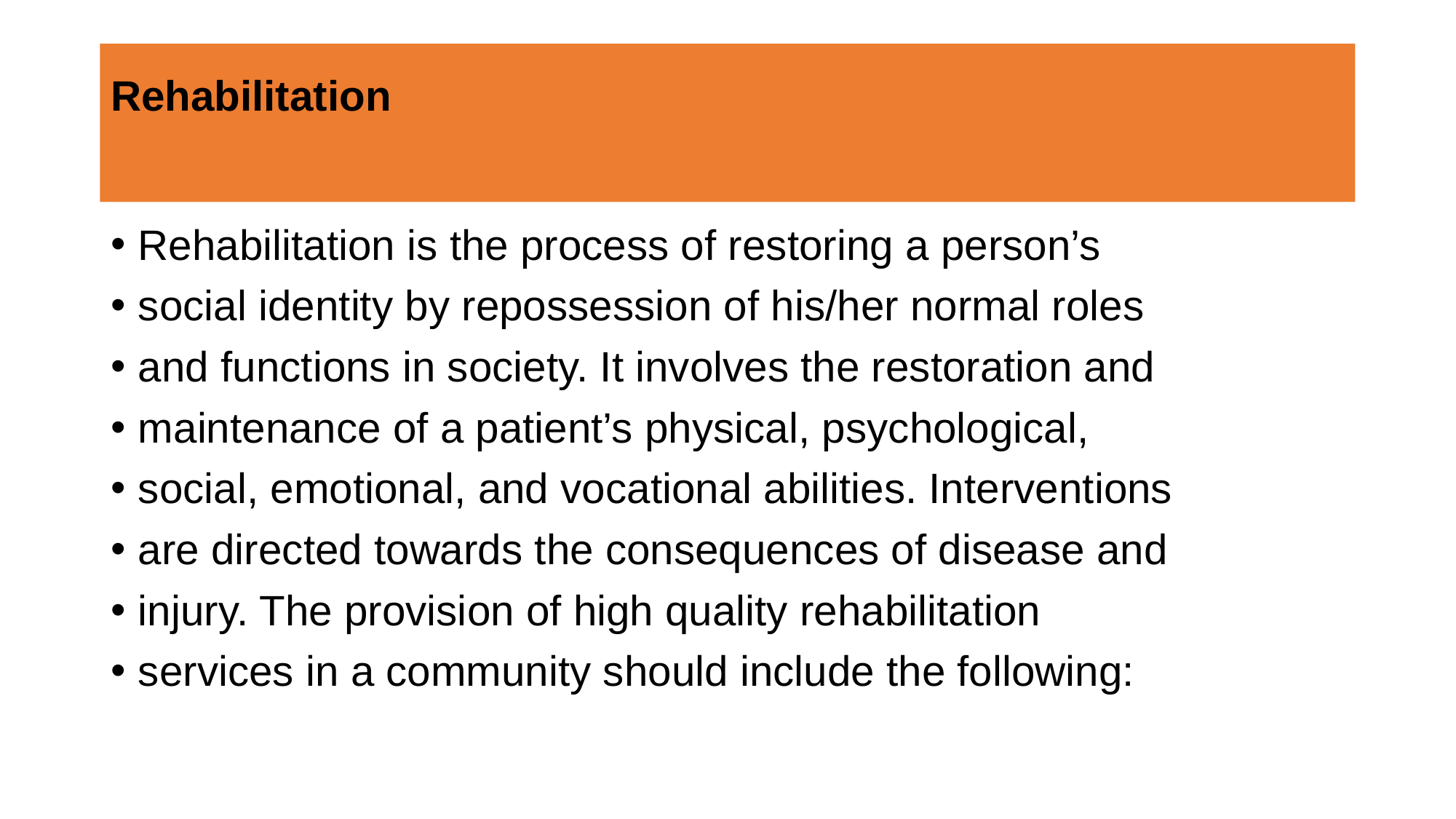

# Rehabilitation
Rehabilitation is the process of restoring a person’s
social identity by repossession of his/her normal roles
and functions in society. It involves the restoration and
maintenance of a patient’s physical, psychological,
social, emotional, and vocational abilities. Interventions
are directed towards the consequences of disease and
injury. The provision of high quality rehabilitation
services in a community should include the following: